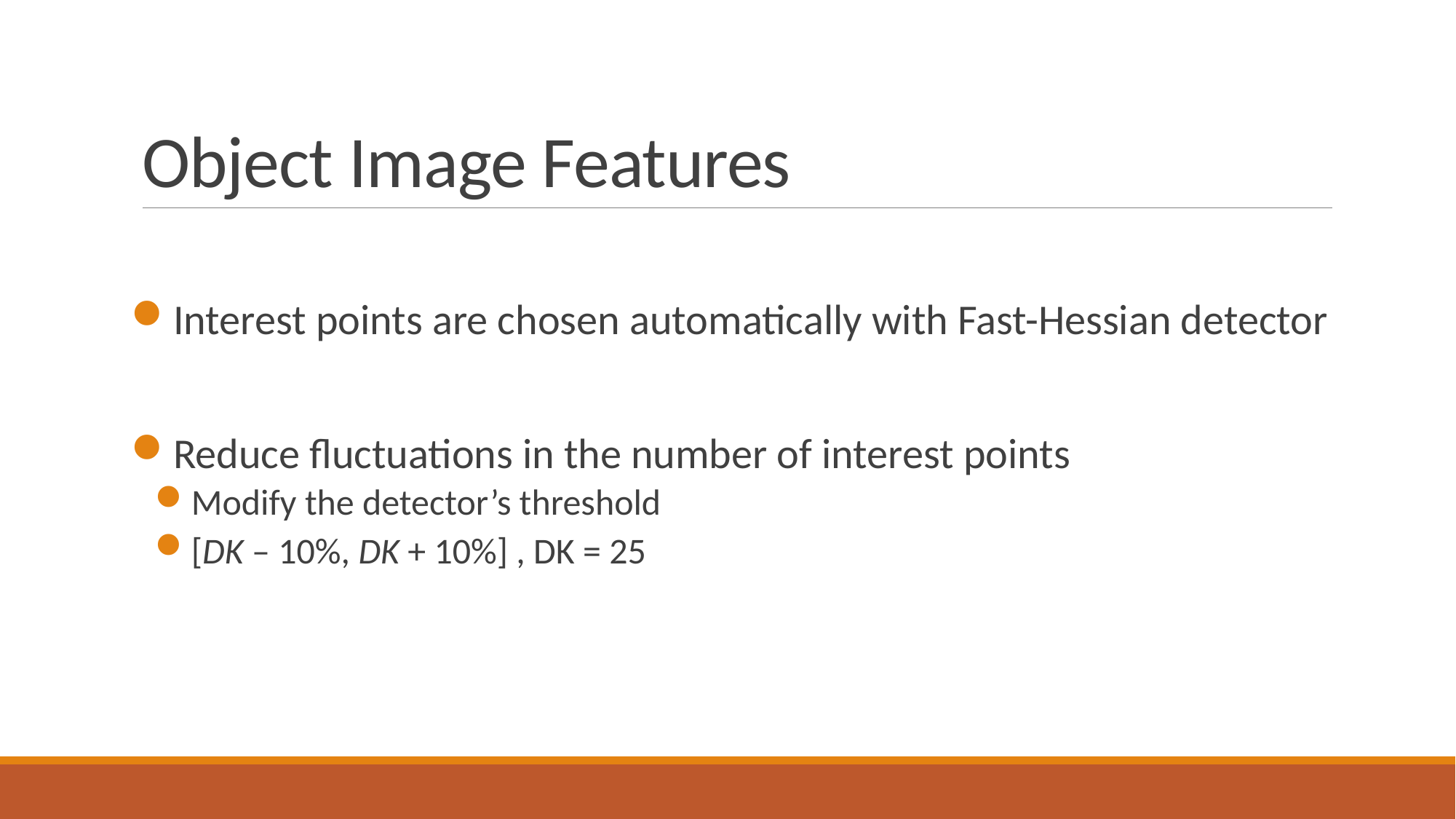

# Object Image Features

Interest points are chosen automatically with Fast-Hessian detector

Reduce fluctuations in the number of interest points
Modify the detector’s threshold
[DK – 10%, DK + 10%] , DK = 25